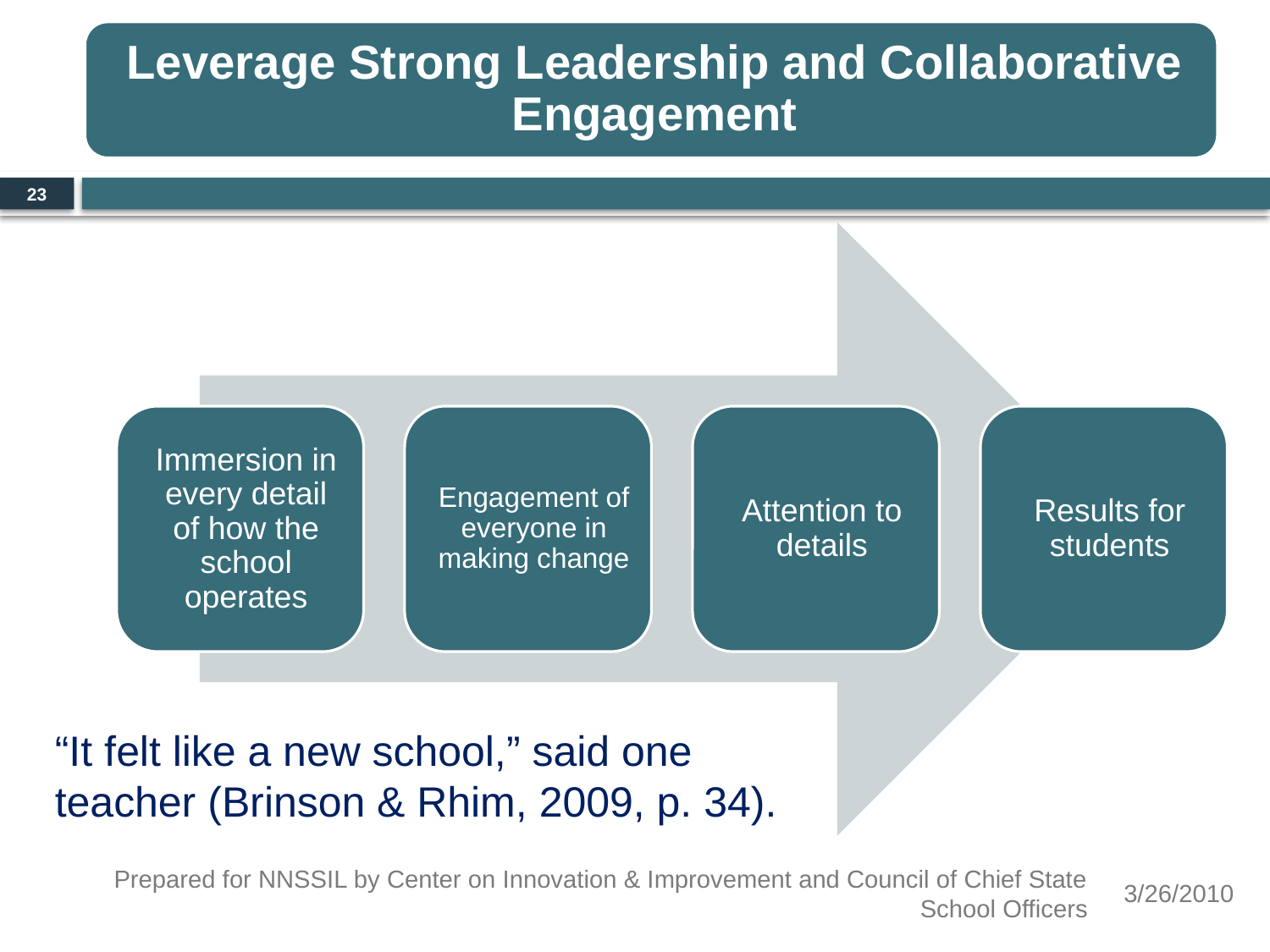

Leverage Strong Leadership and Collaborative Engagement
23
Immersion in every detail of how the school operates
Engagement of everyone in making change
Attention to details
Results for students
“It felt like a new school,” said one teacher (Brinson & Rhim, 2009, p. 34).
Prepared for NNSSIL by Center on Innovation & Improvement and Council of Chief State School Officers
3/26/2010